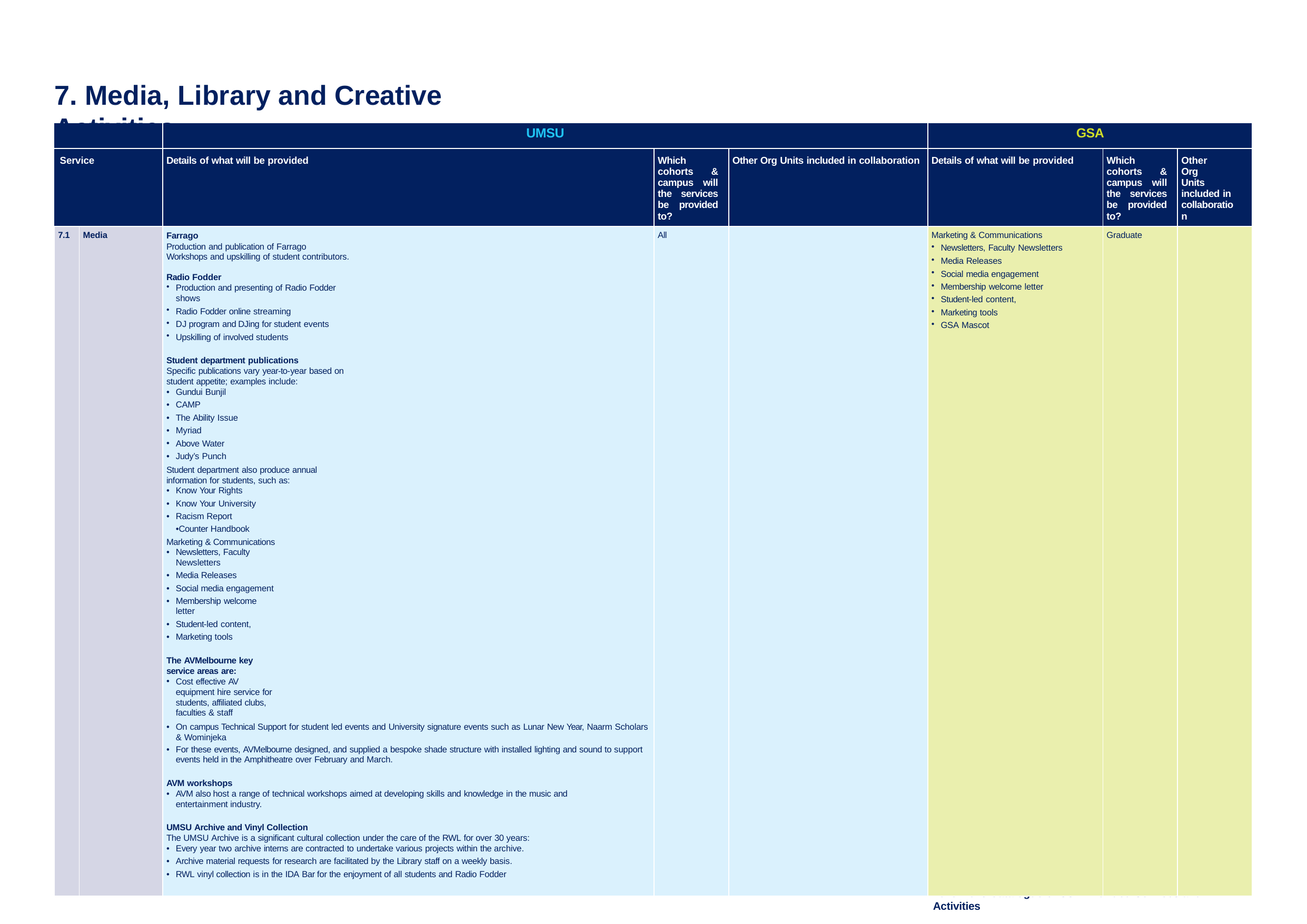

7. Media, Library and Creative Activities
|  |  | UMSU |  |  | GSA |  |  |
| --- | --- | --- | --- | --- | --- | --- | --- |
| Service |  | Details of what will be provided | Which cohorts & campus will the services be provided to? | Other Org Units included in collaboration | Details of what will be provided | Which cohorts & campus will the services be provided to? | Other Org Units included in collaboration |
| 7.1 | Media | Farrago Production and publication of Farrago Workshops and upskilling of student contributors. Radio Fodder Production and presenting of Radio Fodder shows Radio Fodder online streaming DJ program and DJing for student events Upskilling of involved students Student department publications Specific publications vary year-to-year based on student appetite; examples include: Gundui Bunjil CAMP The Ability Issue Myriad Above Water Judy’s Punch Student department also produce annual information for students, such as: Know Your Rights Know Your University Racism Report Counter Handbook Marketing & Communications Newsletters, Faculty Newsletters Media Releases Social media engagement Membership welcome letter Student-led content, Marketing tools The AVMelbourne key service areas are: Cost effective AV equipment hire service for students, affiliated clubs, faculties & staff On campus Technical Support for student led events and University signature events such as Lunar New Year, Naarm Scholars & Wominjeka For these events, AVMelbourne designed, and supplied a bespoke shade structure with installed lighting and sound to support events held in the Amphitheatre over February and March. AVM workshops AVM also host a range of technical workshops aimed at developing skills and knowledge in the music and entertainment industry. UMSU Archive and Vinyl Collection The UMSU Archive is a significant cultural collection under the care of the RWL for over 30 years: Every year two archive interns are contracted to undertake various projects within the archive. Archive material requests for research are facilitated by the Library staff on a weekly basis. RWL vinyl collection is in the IDA Bar for the enjoyment of all students and Radio Fodder | All |  | Marketing & Communications Newsletters, Faculty Newsletters Media Releases Social media engagement Membership welcome letter Student-led content, Marketing tools GSA Mascot | Graduate |  |
2026–2028 Catalogue of SSAF Funded Services and Activities
24